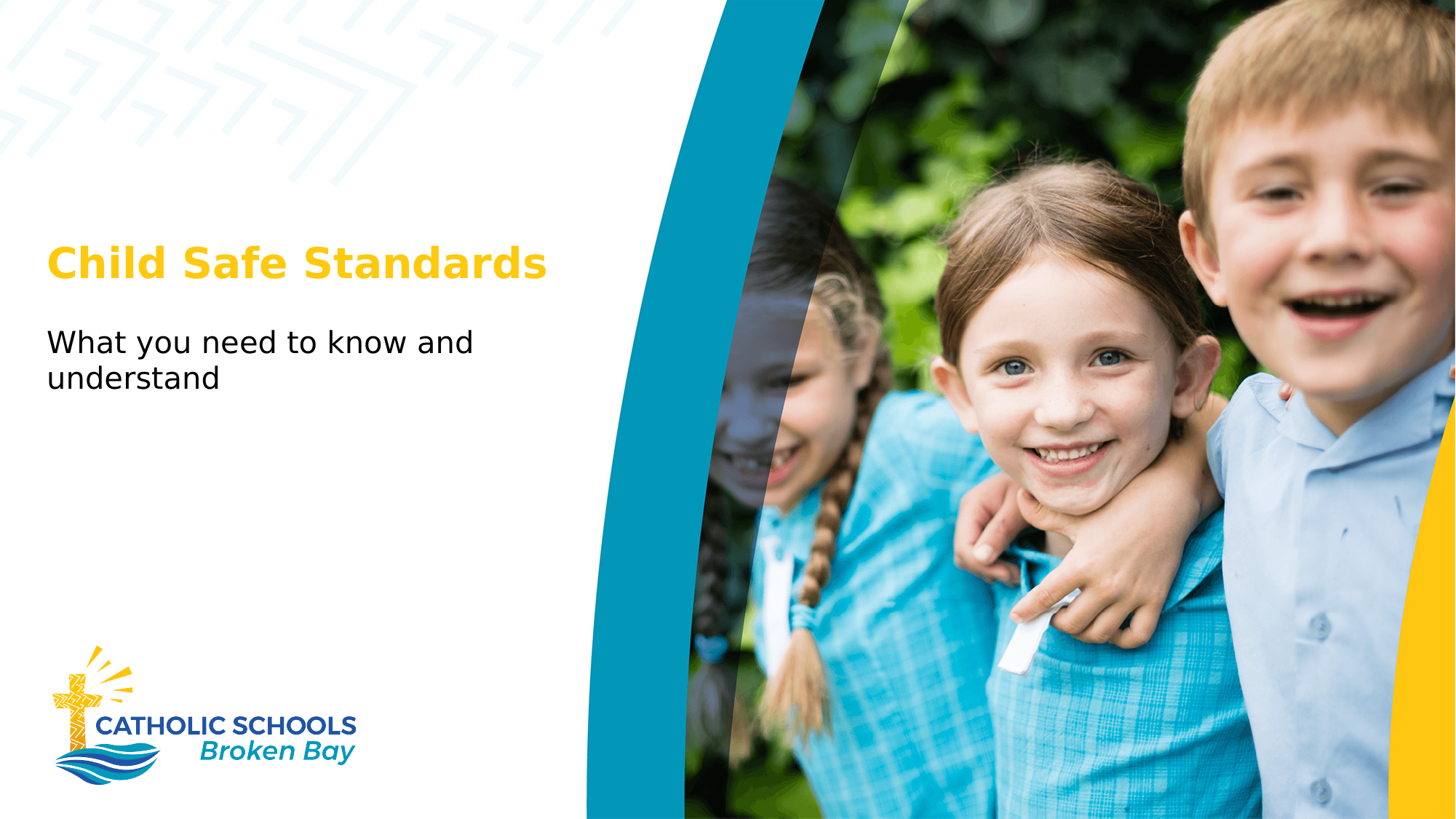

# Child Safe Standards
What you need to know and understand